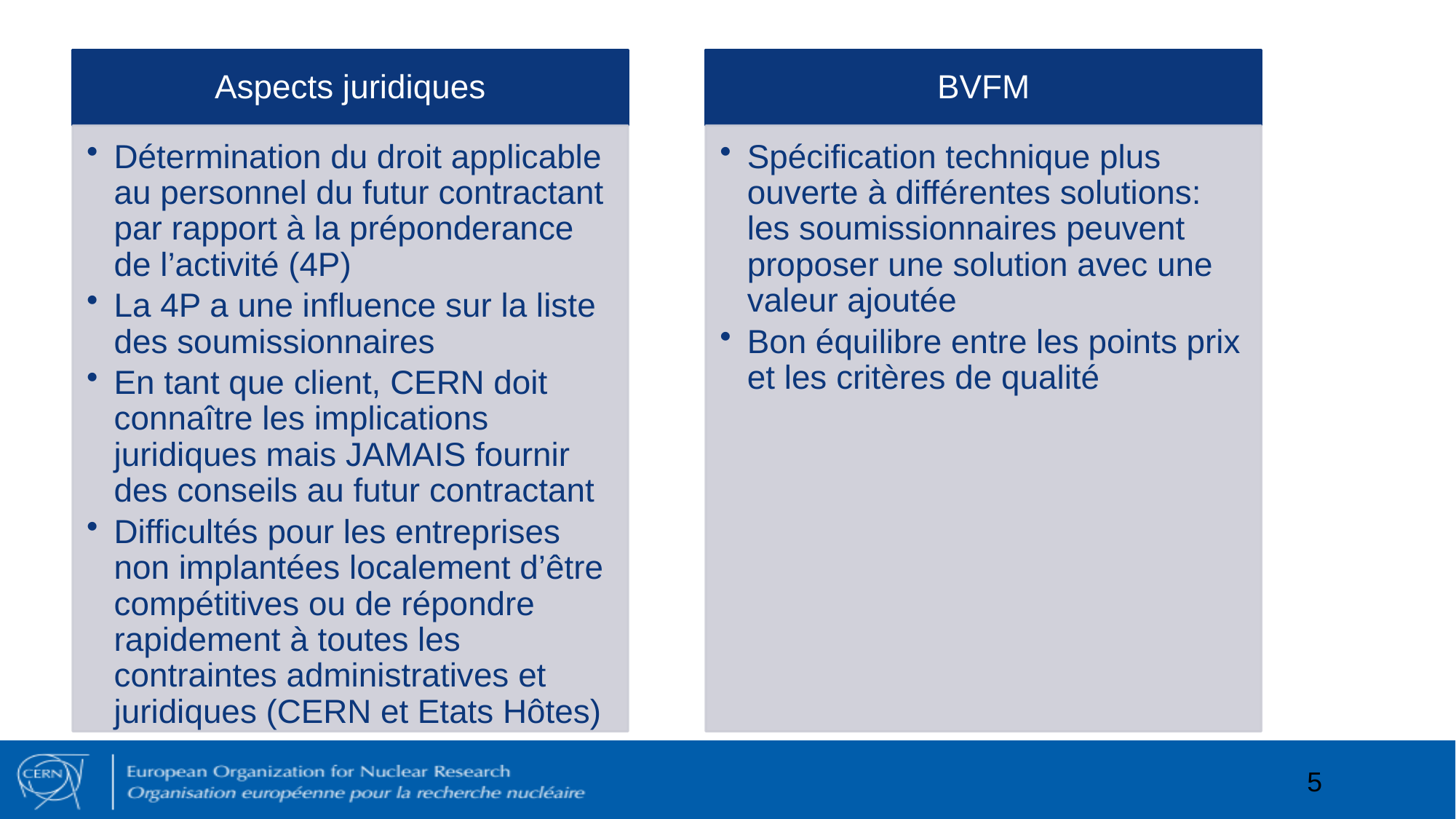

Aspects juridiques
Détermination du droit applicable au personnel du futur contractant par rapport à la préponderance de l’activité (4P)
La 4P a une influence sur la liste des soumissionnaires
En tant que client, CERN doit connaître les implications juridiques mais JAMAIS fournir des conseils au futur contractant
Difficultés pour les entreprises non implantées localement d’être compétitives ou de répondre rapidement à toutes les contraintes administratives et juridiques (CERN et Etats Hôtes)
BVFM
Spécification technique plus ouverte à différentes solutions: les soumissionnaires peuvent proposer une solution avec une valeur ajoutée
Bon équilibre entre les points prix et les critères de qualité
5